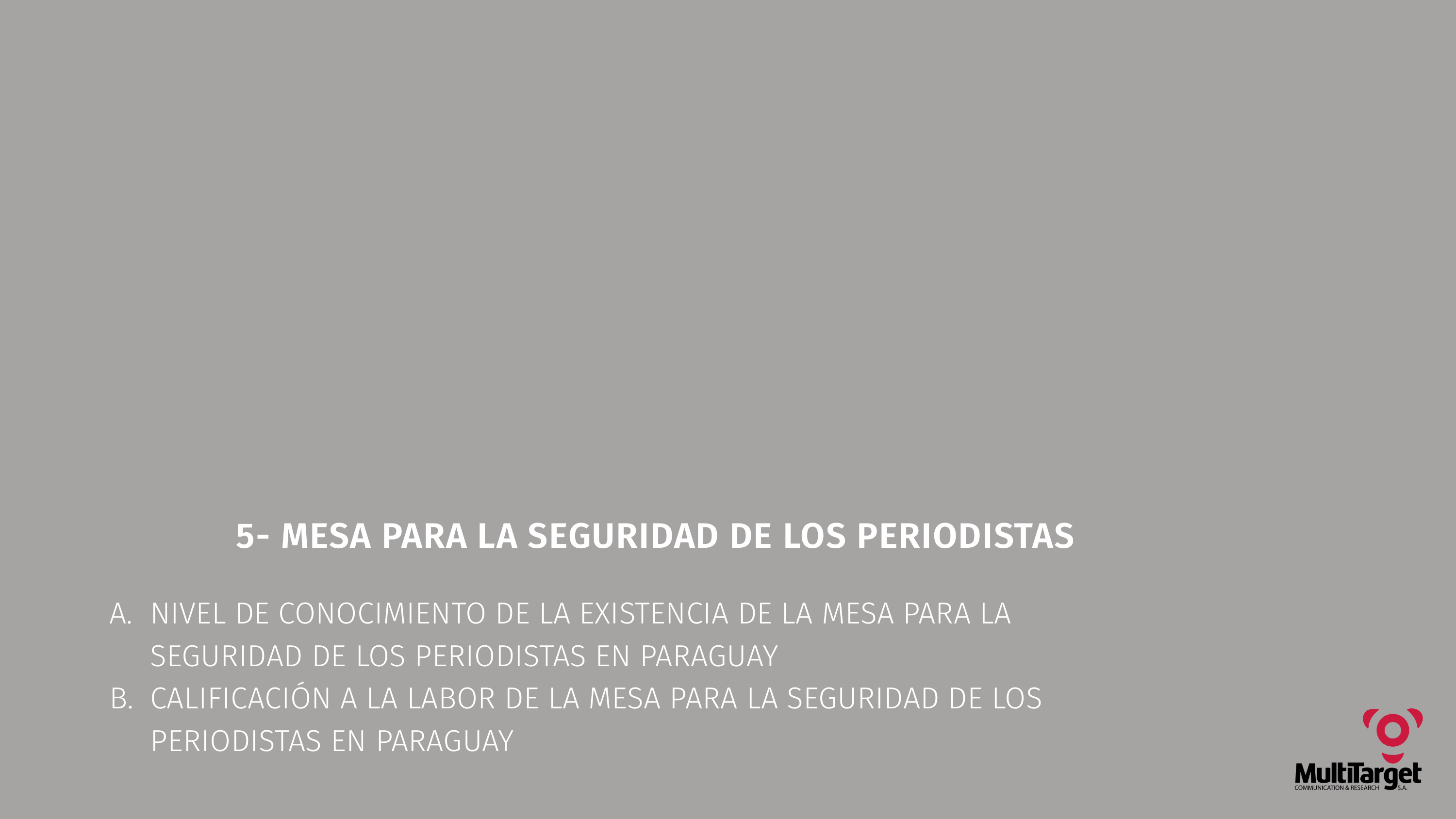

5- MESA PARA LA SEGURIDAD DE LOS PERIODISTAS
NIVEL DE CONOCIMIENTO DE LA EXISTENCIA DE LA MESA PARA LA SEGURIDAD DE LOS PERIODISTAS EN PARAGUAY
CALIFICACIÓN A LA LABOR DE LA MESA PARA LA SEGURIDAD DE LOS PERIODISTAS EN PARAGUAY